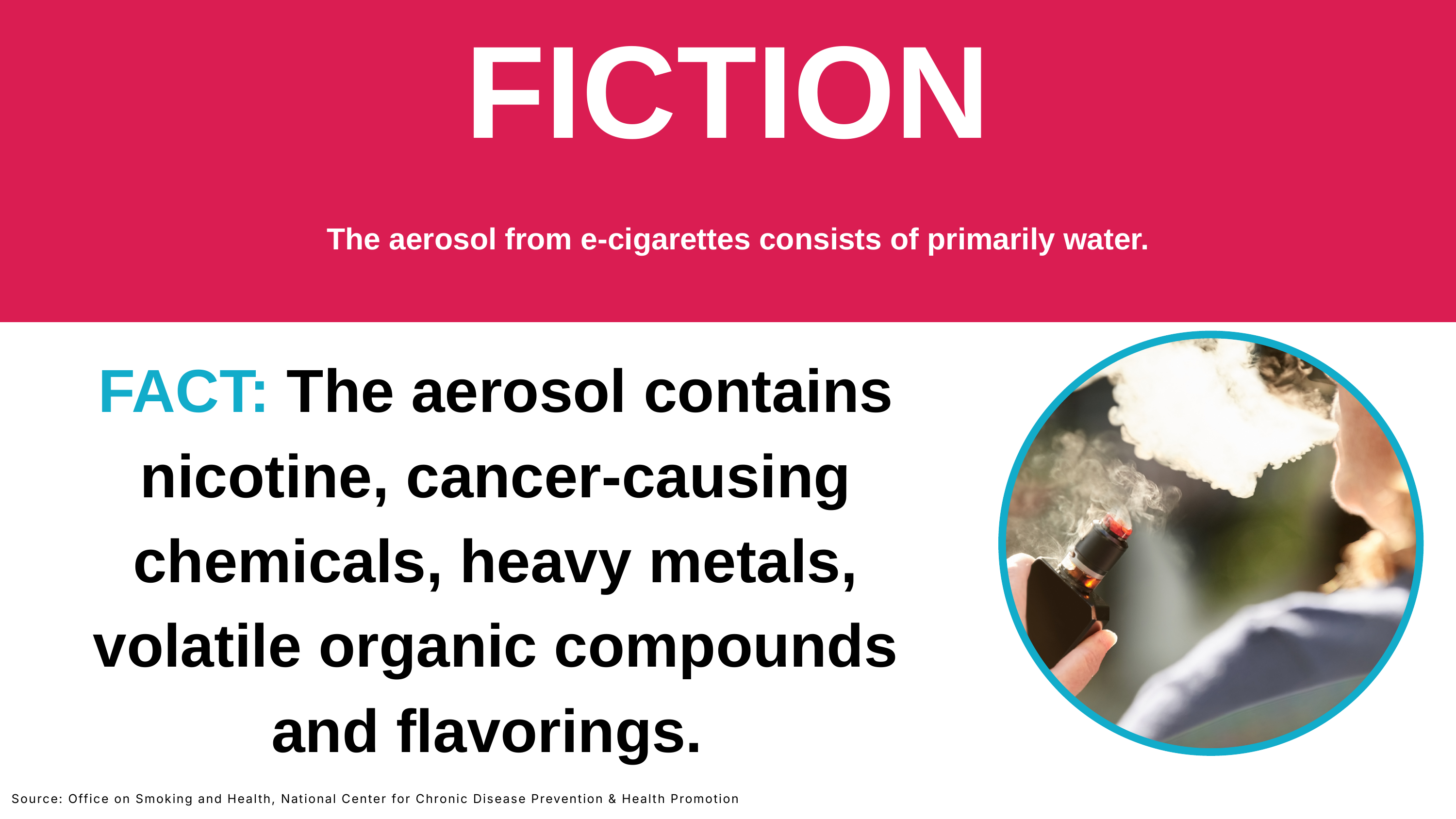

FICTION
The aerosol from e-cigarettes consists of primarily water.

Source: Office on Smoking and Health, National Center for Chronic Disease Prevention & Health Promotion

FACT: The aerosol contains nicotine, cancer-causing chemicals, heavy metals, volatile organic compounds and flavorings.
Source: Office on Smoking and Health, National Center for Chronic Disease Prevention & Health Promotion